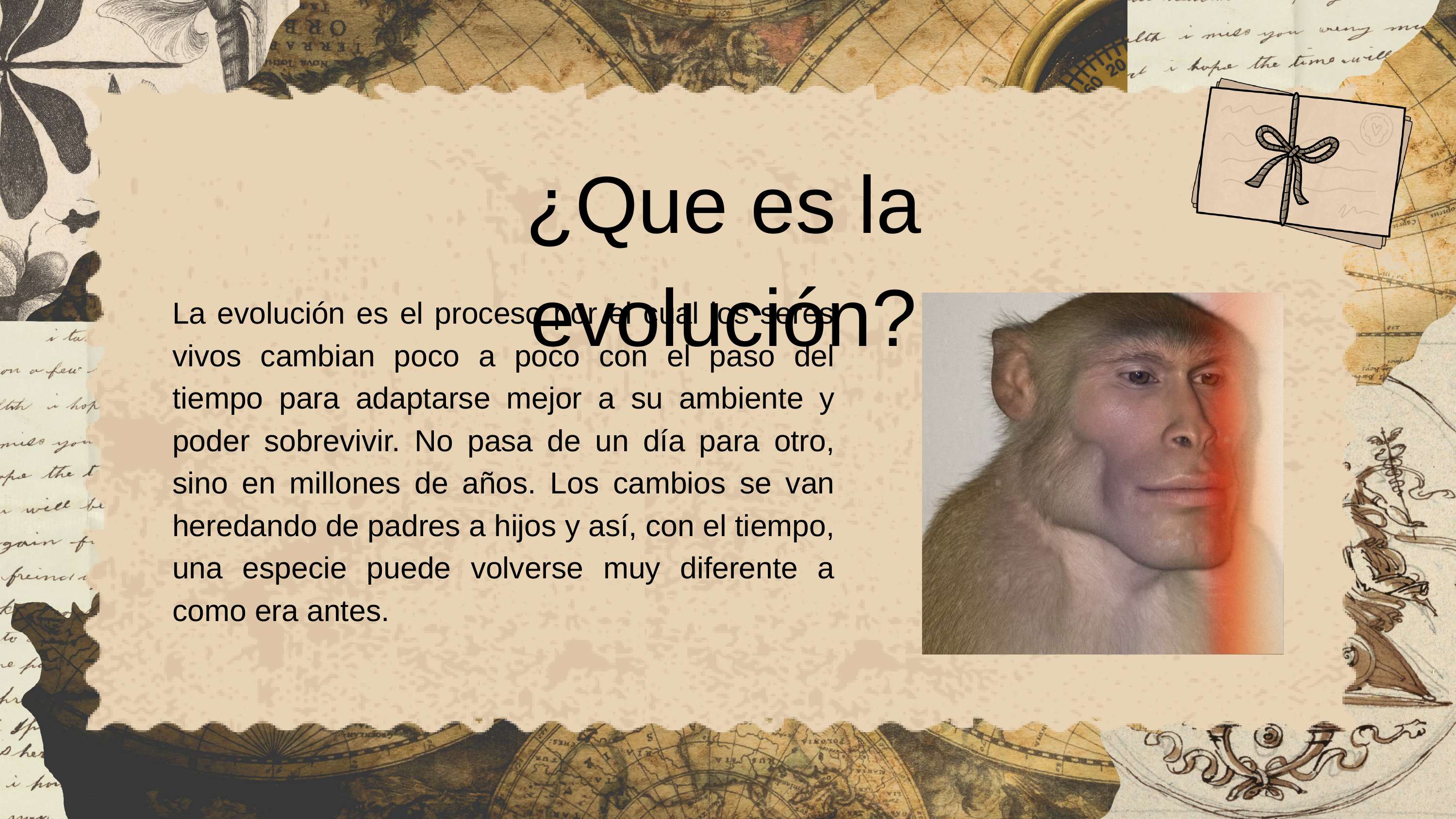

¿Que es la evolución?

La evolución es el proceso por el cual los seres vivos cambian poco a poco con el paso del tiempo para adaptarse mejor a su ambiente y poder sobrevivir. No pasa de un día para otro, sino en millones de años. Los cambios se van heredando de padres a hijos y así, con el tiempo, una especie puede volverse muy diferente a como era antes.